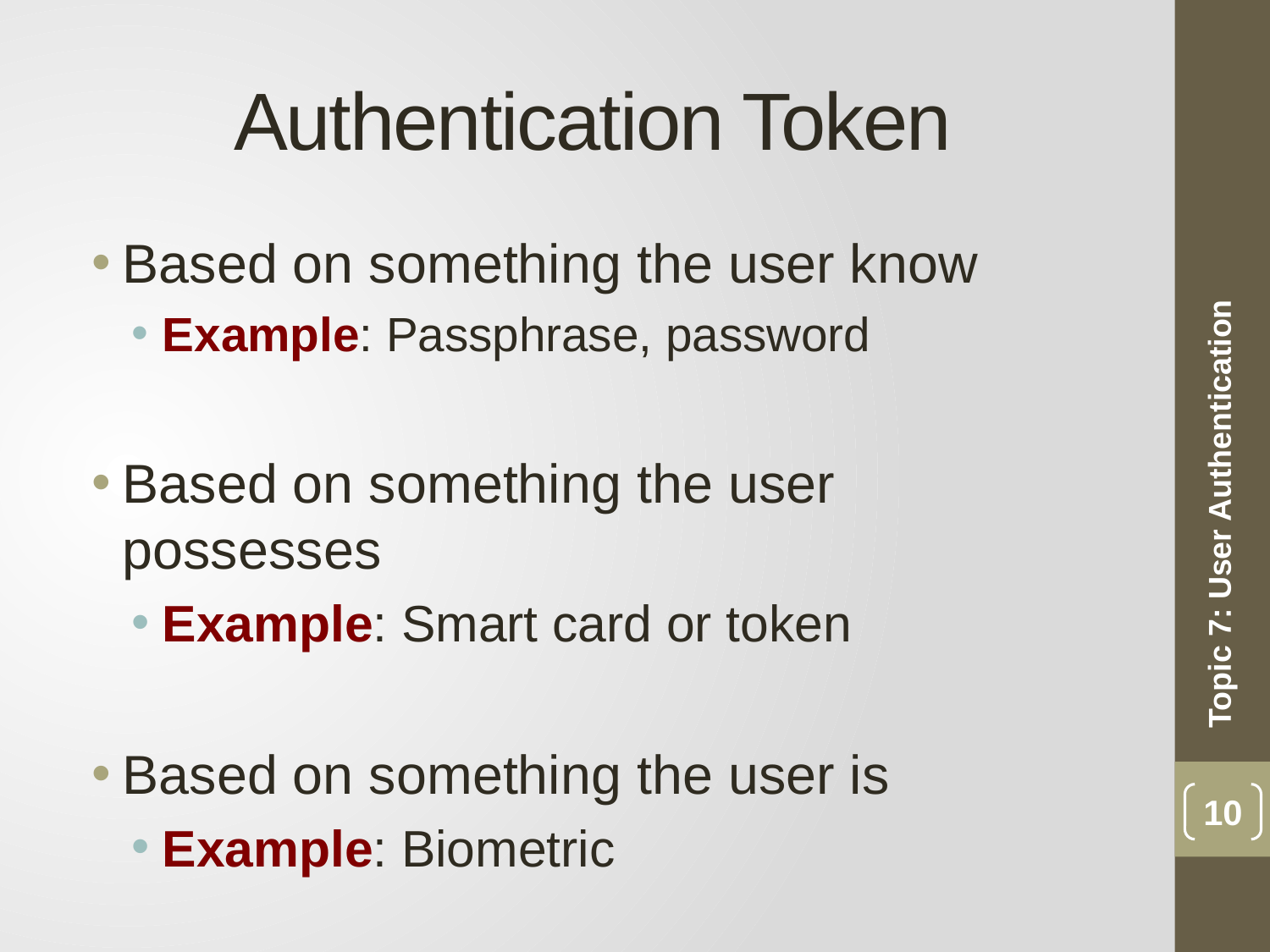

# Authentication Token
Based on something the user know
Example: Passphrase, password

Based on something the user possesses
Example: Smart card or token

Based on something the user is
Example: Biometric
Topic 7: User Authentication
10